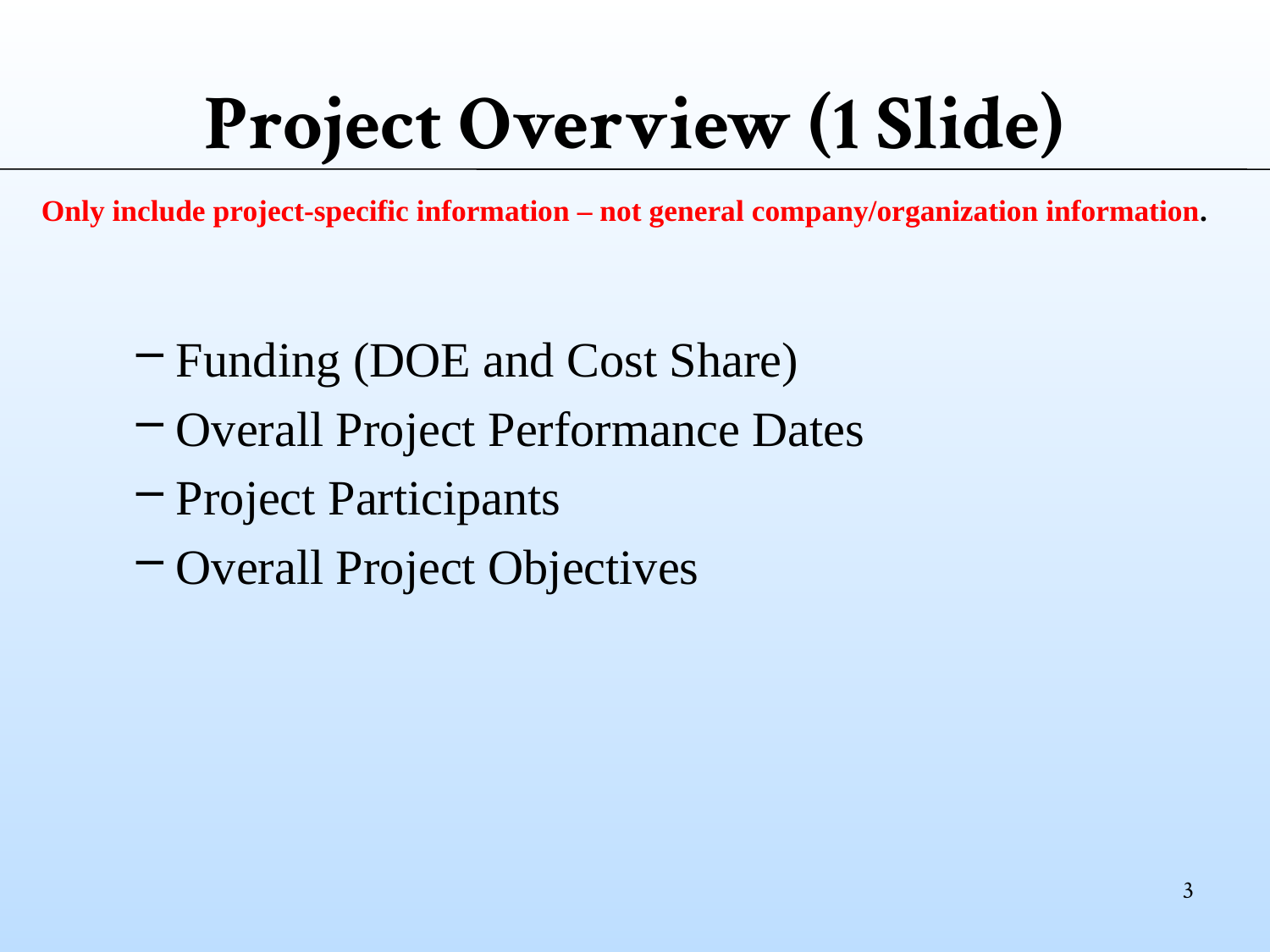

# Project Overview (1 Slide)
Only include project-specific information – not general company/organization information.

Funding (DOE and Cost Share)
Overall Project Performance Dates
Project Participants
Overall Project Objectives

3